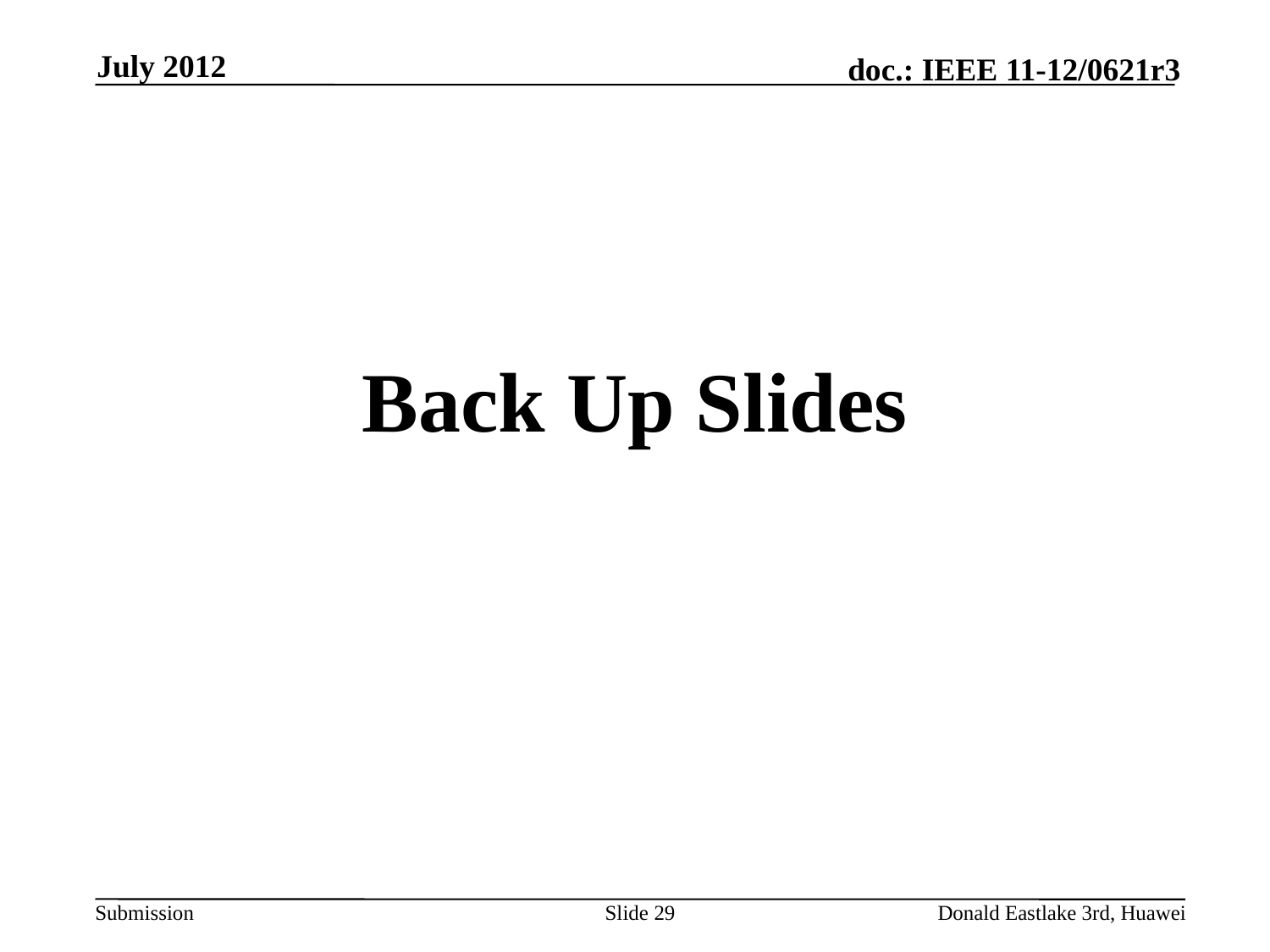

July 2012
# Back Up Slides

Slide 29
Donald Eastlake 3rd, Huawei